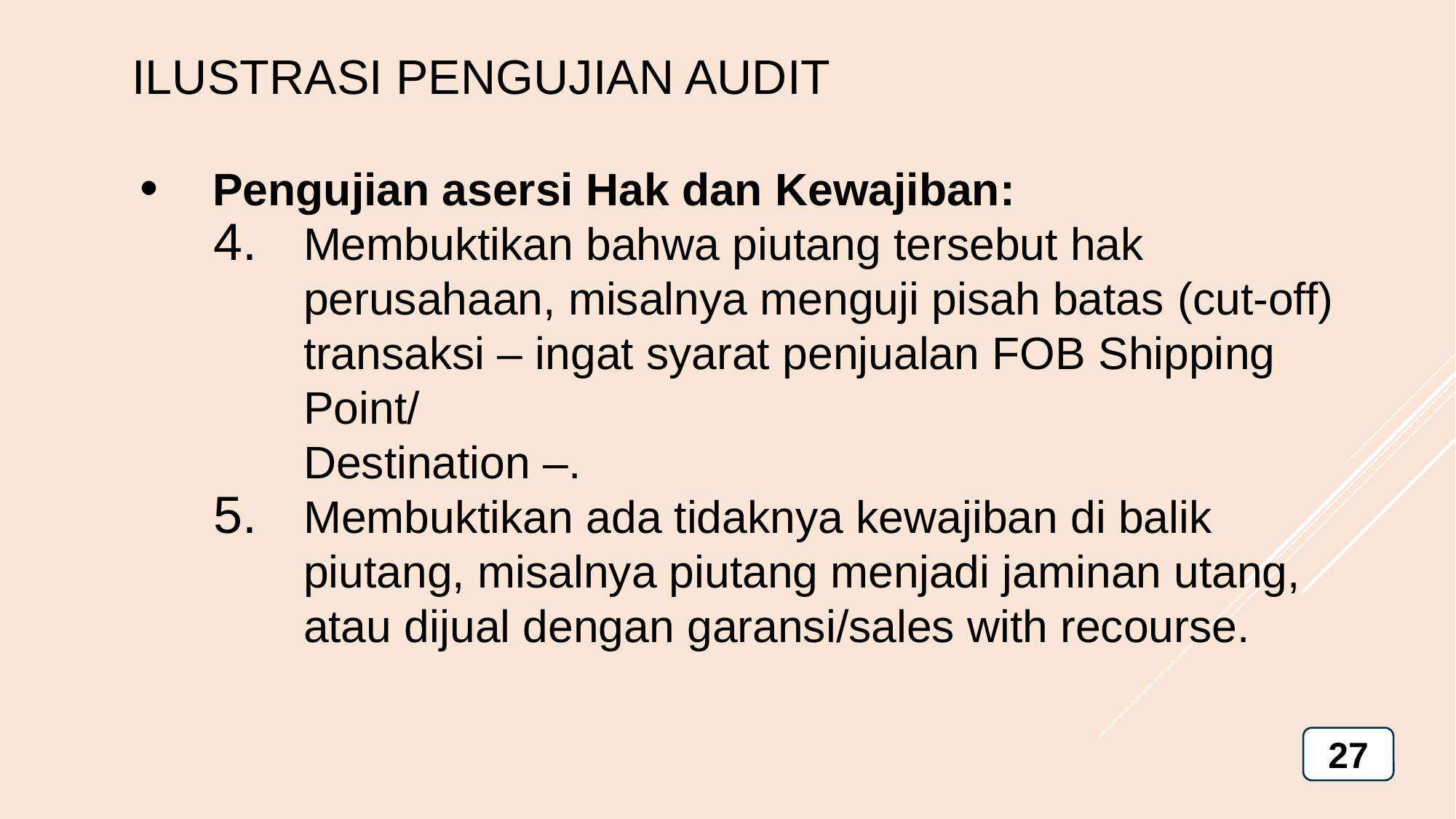

ILUSTRASI PENGUJIAN AUDIT
Pengujian asersi Hak dan Kewajiban:
Membuktikan bahwa piutang tersebut hak perusahaan, misalnya menguji pisah batas (cut-off) transaksi – ingat syarat penjualan FOB Shipping Point/
Destination –.
Membuktikan ada tidaknya kewajiban di balik piutang, misalnya piutang menjadi jaminan utang, atau dijual dengan garansi/sales with recourse.